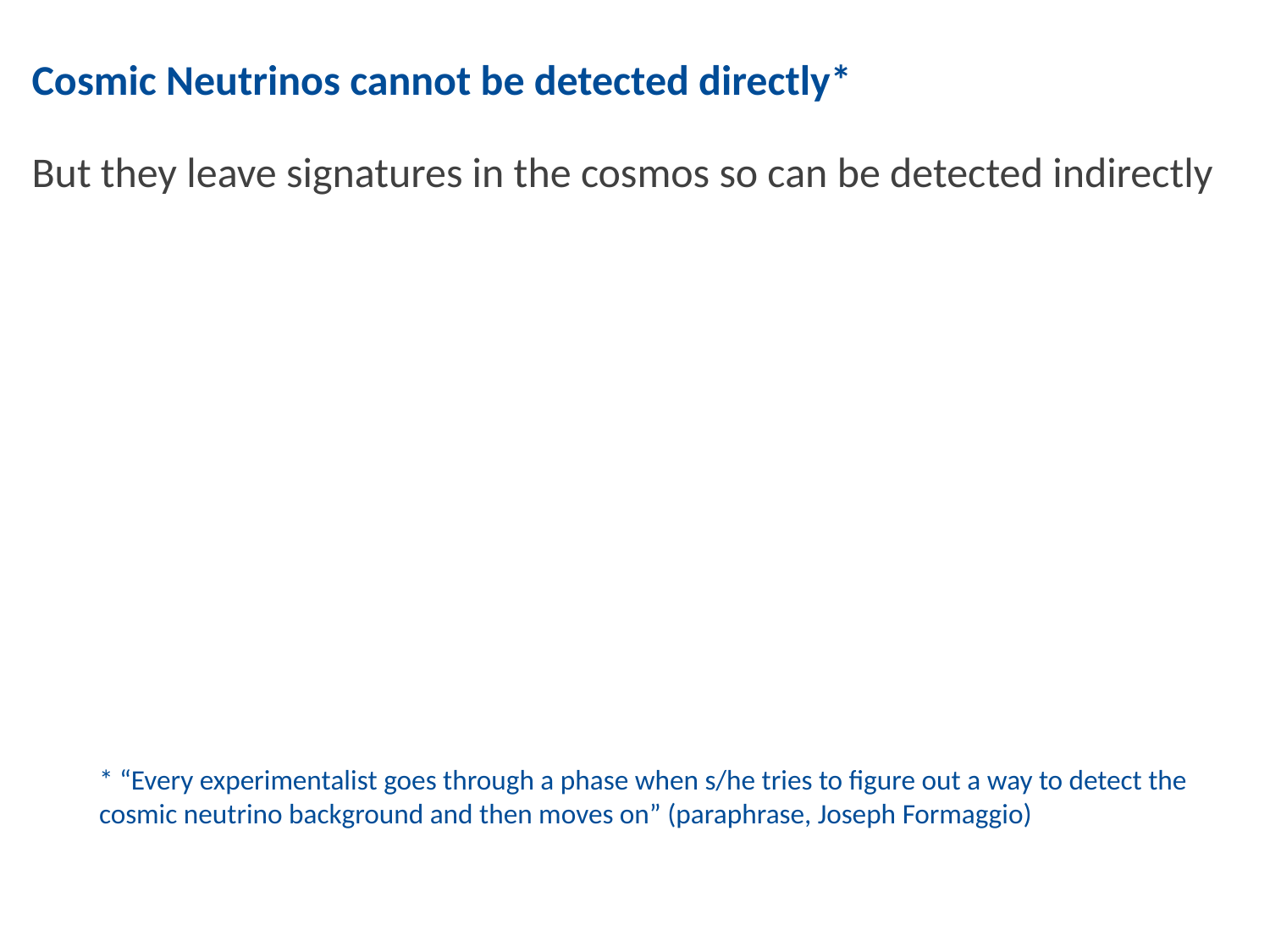

# Cosmic Neutrinos cannot be detected directly*
But they leave signatures in the cosmos so can be detected indirectly
* “Every experimentalist goes through a phase when s/he tries to figure out a way to detect the cosmic neutrino background and then moves on” (paraphrase, Joseph Formaggio)